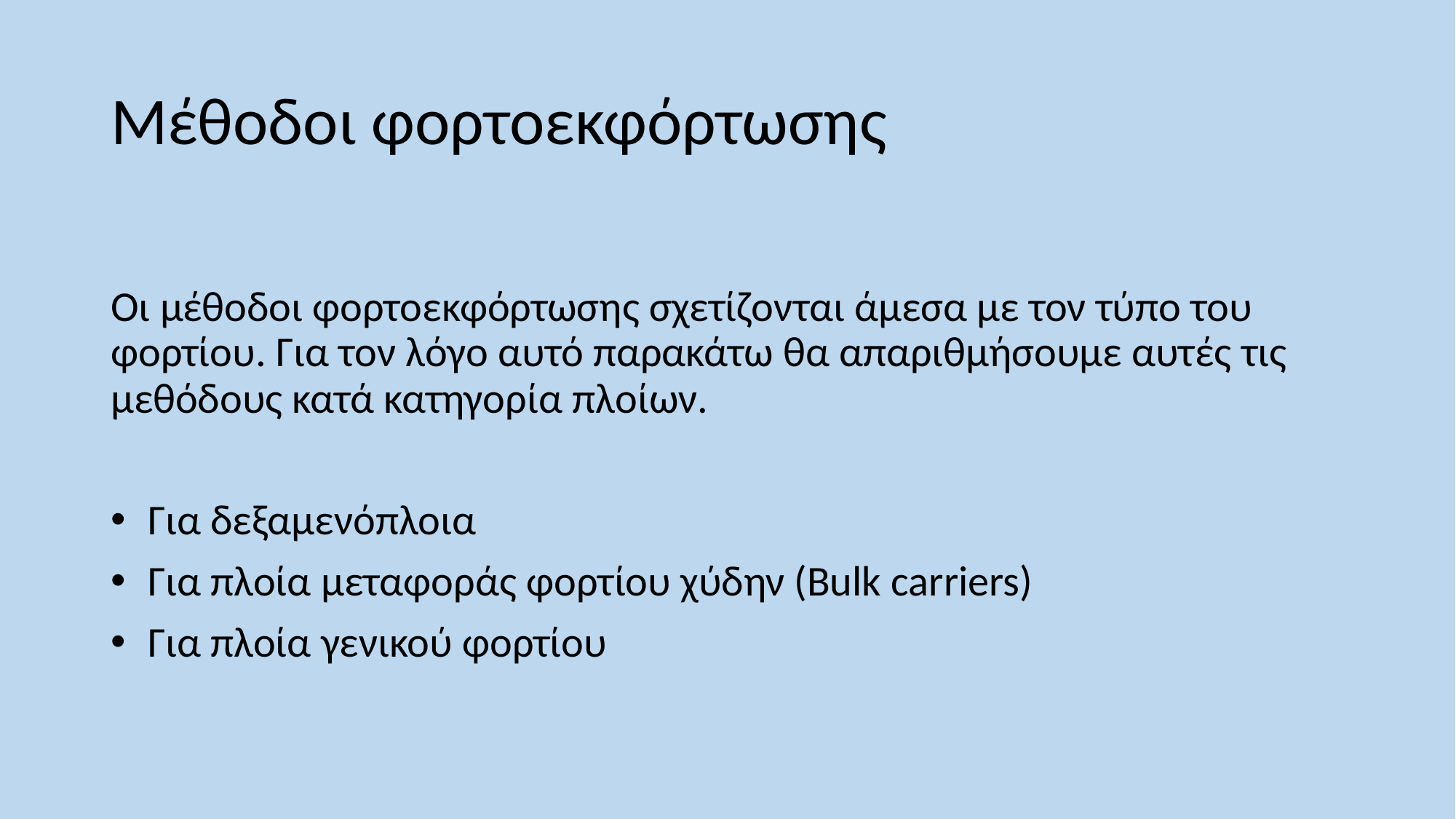

# Μέθοδοι φορτοεκφόρτωσης

Οι μέθοδοι φορτοεκφόρτωσης σχετίζονται άμεσα με τον τύπο του φορτίου. Για τον λόγο αυτό παρακάτω θα απαριθμήσουμε αυτές τις μεθόδους κατά κατηγορία πλοίων.

 Για δεξαμενόπλοια
 Για πλοία μεταφοράς φορτίου χύδην (Bulk carriers)
 Για πλοία γενικού φορτίου